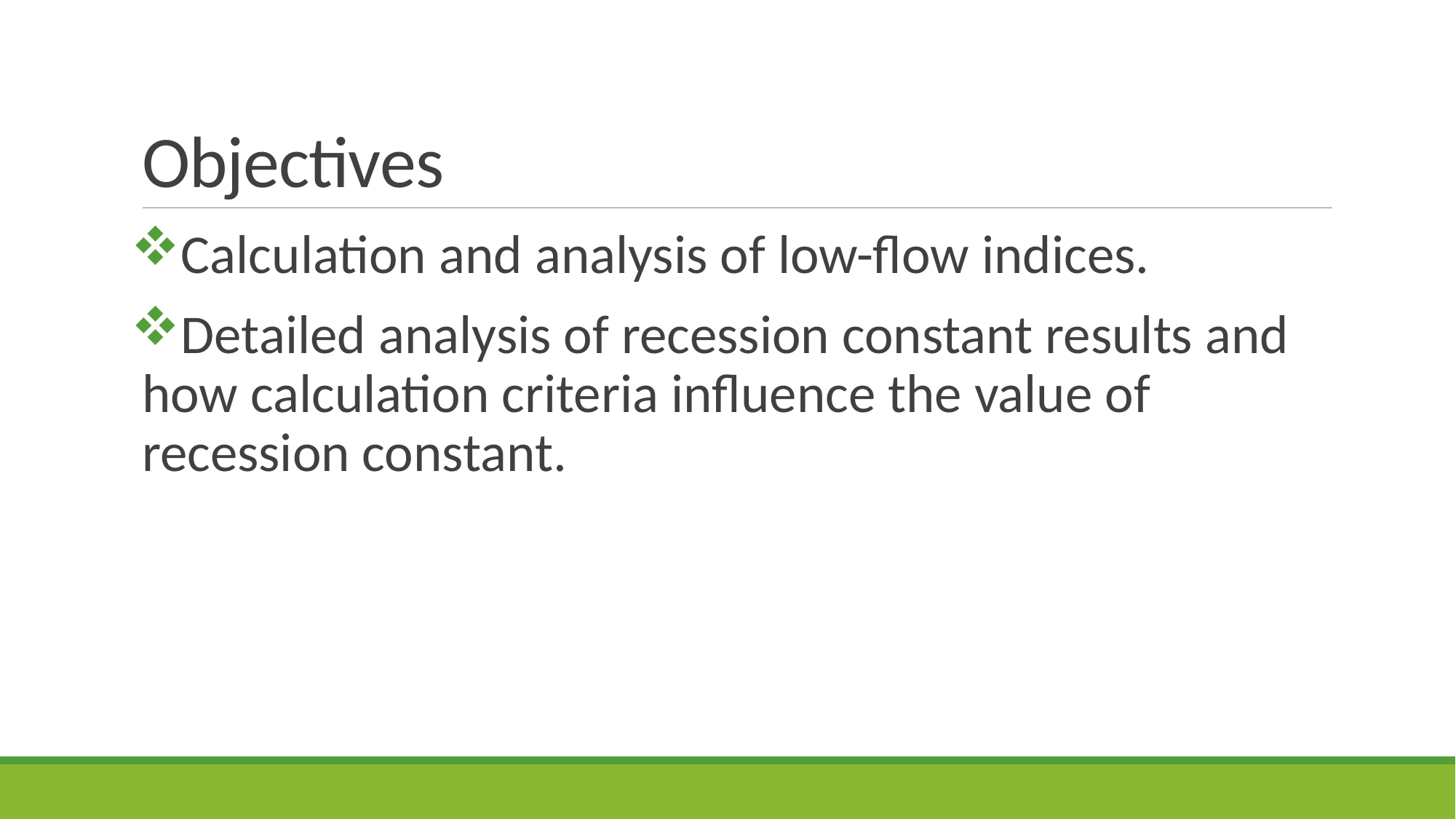

# Objectives
Calculation and analysis of low-flow indices.
Detailed analysis of recession constant results and how calculation criteria influence the value of recession constant.